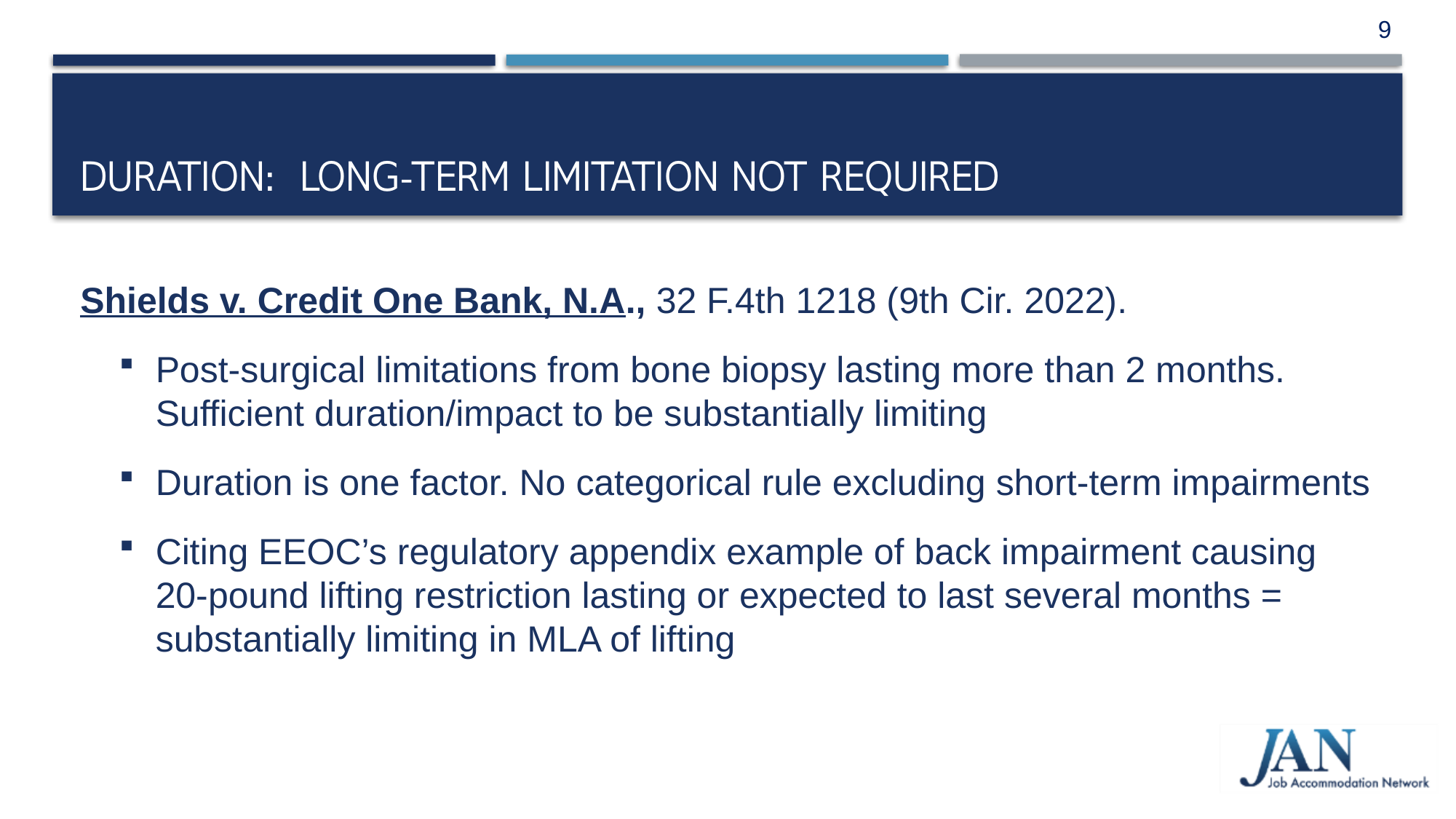

9
# Duration:  Long-Term Limitation Not Required
Shields v. Credit One Bank, N.A., 32 F.4th 1218 (9th Cir. 2022).
Post-surgical limitations from bone biopsy lasting more than 2 months. Sufficient duration/impact to be substantially limiting
Duration is one factor. No categorical rule excluding short-term impairments
Citing EEOC’s regulatory appendix example of back impairment causing 20-pound lifting restriction lasting or expected to last several months = substantially limiting in MLA of lifting